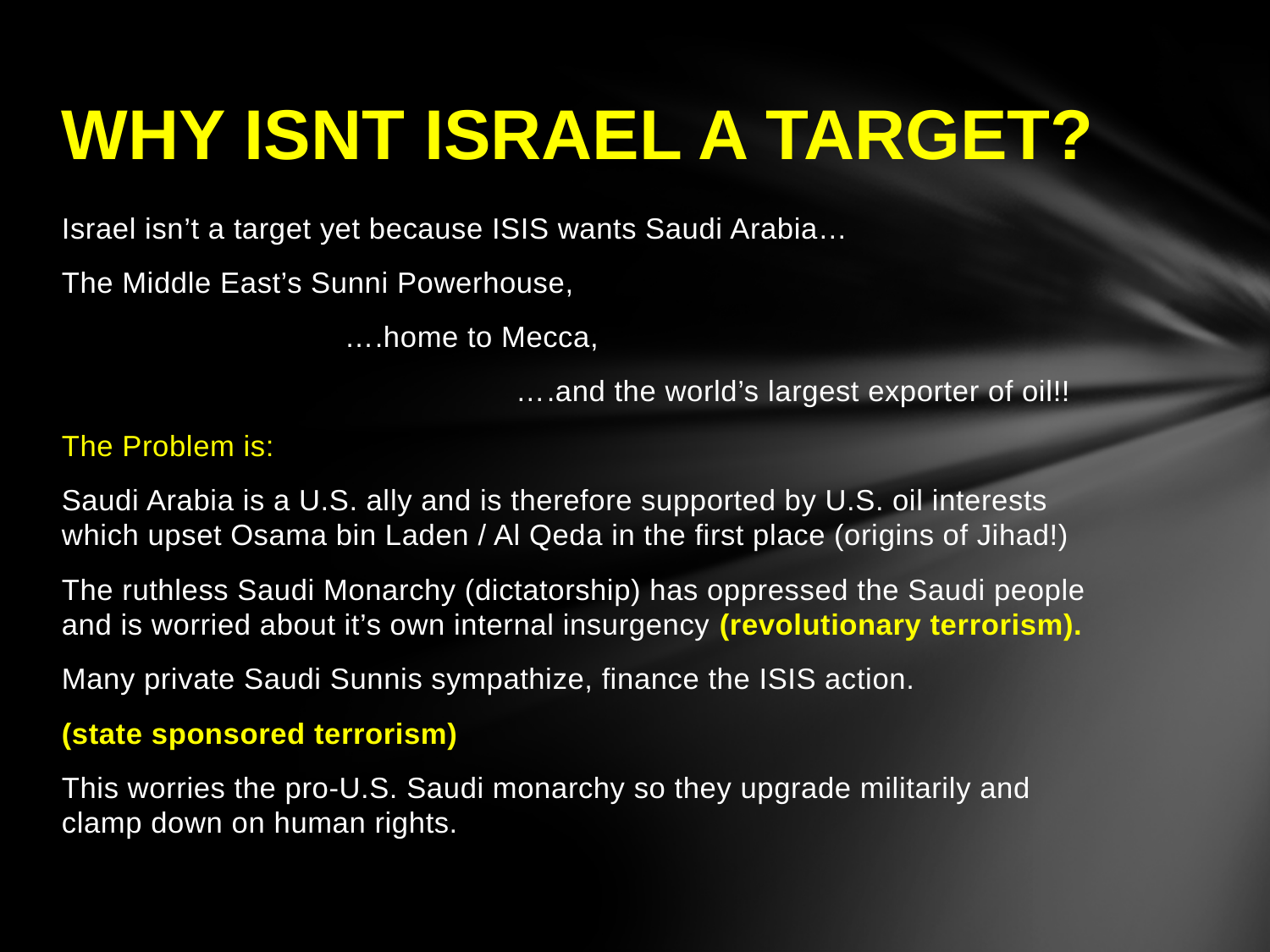

# WHY ISNT ISRAEL A TARGET?
Israel isn’t a target yet because ISIS wants Saudi Arabia…
The Middle East’s Sunni Powerhouse,
                                 ….home to Mecca,
                                                     ….and the world’s largest exporter of oil!!
The Problem is:
Saudi Arabia is a U.S. ally and is therefore supported by U.S. oil interests which upset Osama bin Laden / Al Qeda in the first place (origins of Jihad!)
The ruthless Saudi Monarchy (dictatorship) has oppressed the Saudi people and is worried about it’s own internal insurgency (revolutionary terrorism).
Many private Saudi Sunnis sympathize, finance the ISIS action.
(state sponsored terrorism)
This worries the pro-U.S. Saudi monarchy so they upgrade militarily and clamp down on human rights.